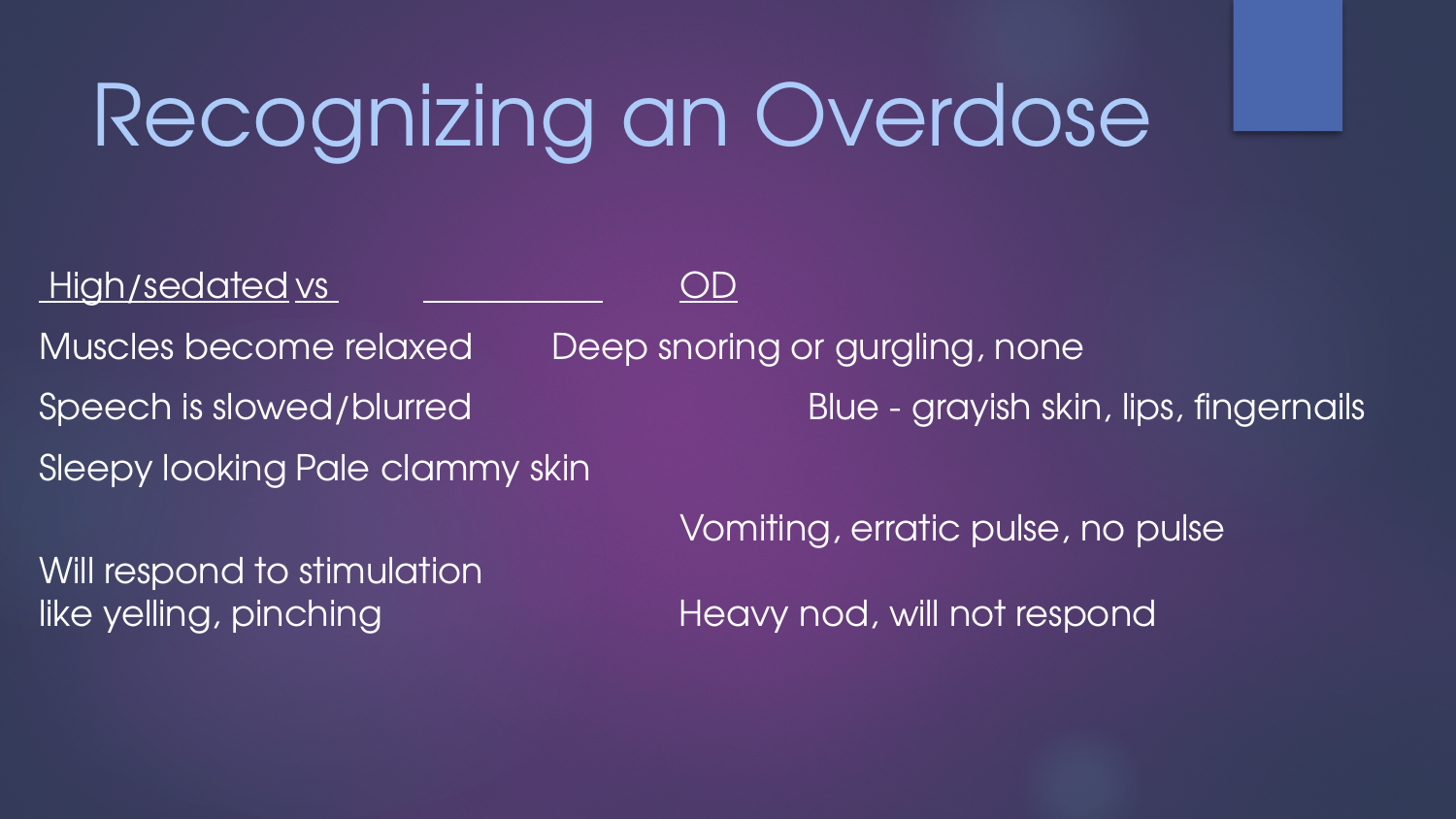

# Recognizing an Overdose
 High/sedated					vs 		                  	OD
Muscles become relaxed				Deep snoring or gurgling, none
Speech is slowed/blurred	                 	Blue - grayish skin, lips, fingernails
Sleepy looking							Pale clammy skin
Vomiting, erratic pulse, no pulse
Will respond to stimulation
like yelling, pinching                              Heavy nod, will not respond